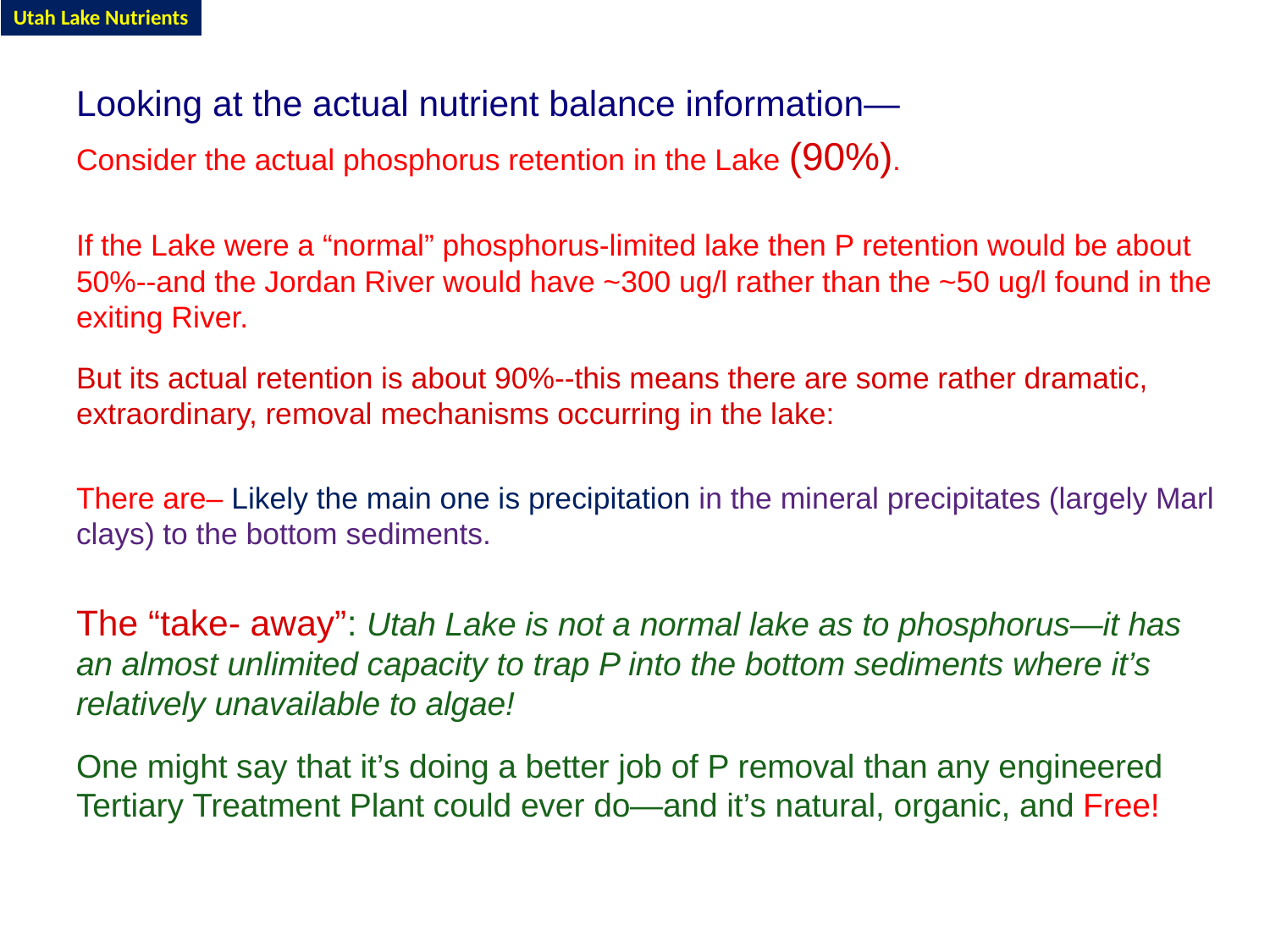

Utah Lake Nutrients
Looking at the actual nutrient balance information—
Consider the actual phosphorus retention in the Lake (90%).

If the Lake were a “normal” phosphorus-limited lake then P retention would be about 50%--and the Jordan River would have ~300 ug/l rather than the ~50 ug/l found in the exiting River.

But its actual retention is about 90%--this means there are some rather dramatic, extraordinary, removal mechanisms occurring in the lake:

There are– Likely the main one is precipitation in the mineral precipitates (largely Marl clays) to the bottom sediments.

The “take- away”: Utah Lake is not a normal lake as to phosphorus—it has an almost unlimited capacity to trap P into the bottom sediments where it’s relatively unavailable to algae!

One might say that it’s doing a better job of P removal than any engineered Tertiary Treatment Plant could ever do—and it’s natural, organic, and Free!